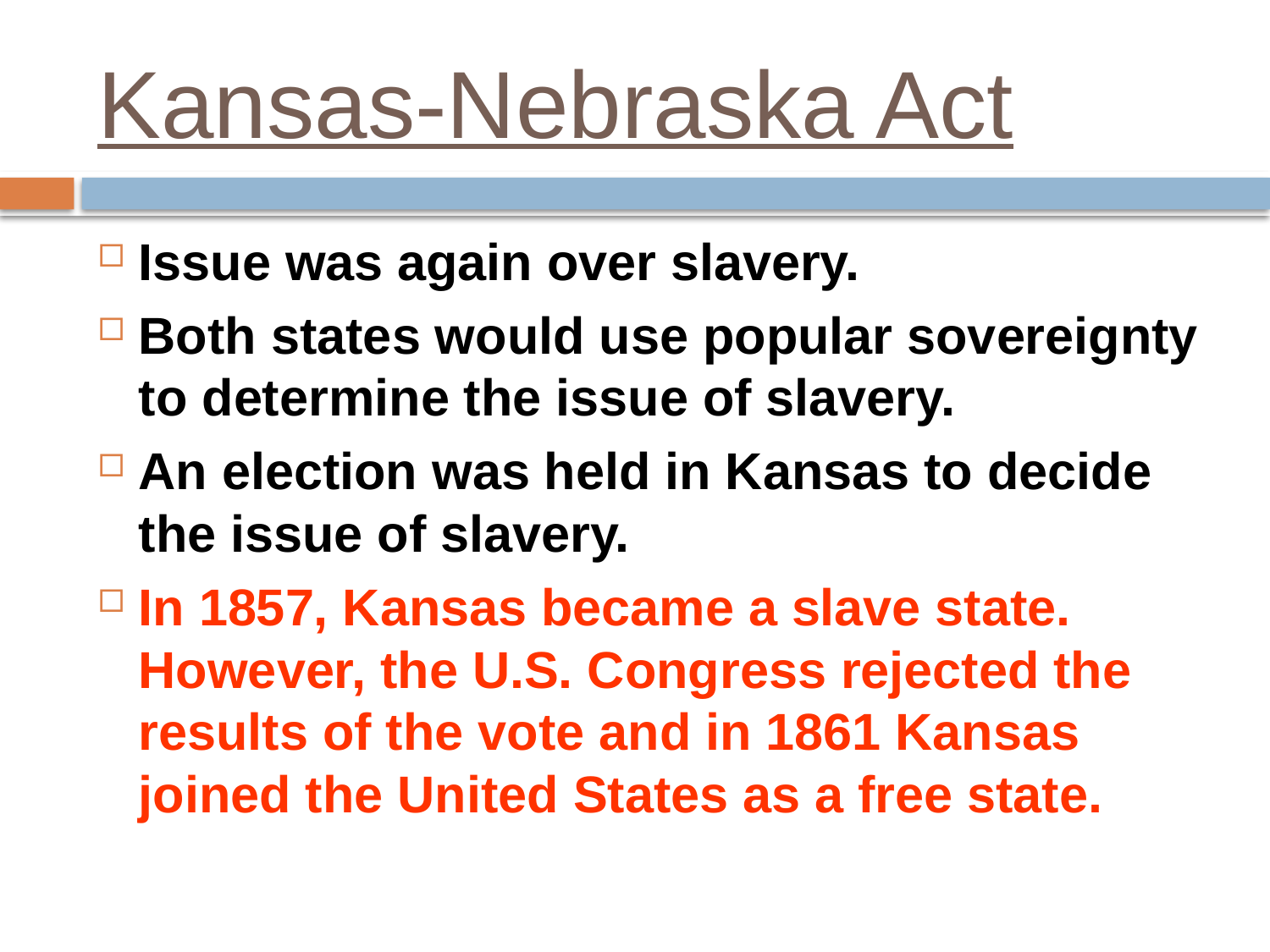

# Kansas-Nebraska Act
Issue was again over slavery.
Both states would use popular sovereignty to determine the issue of slavery.
An election was held in Kansas to decide the issue of slavery.
In 1857, Kansas became a slave state.  However, the U.S. Congress rejected the results of the vote and in 1861 Kansas joined the United States as a free state.